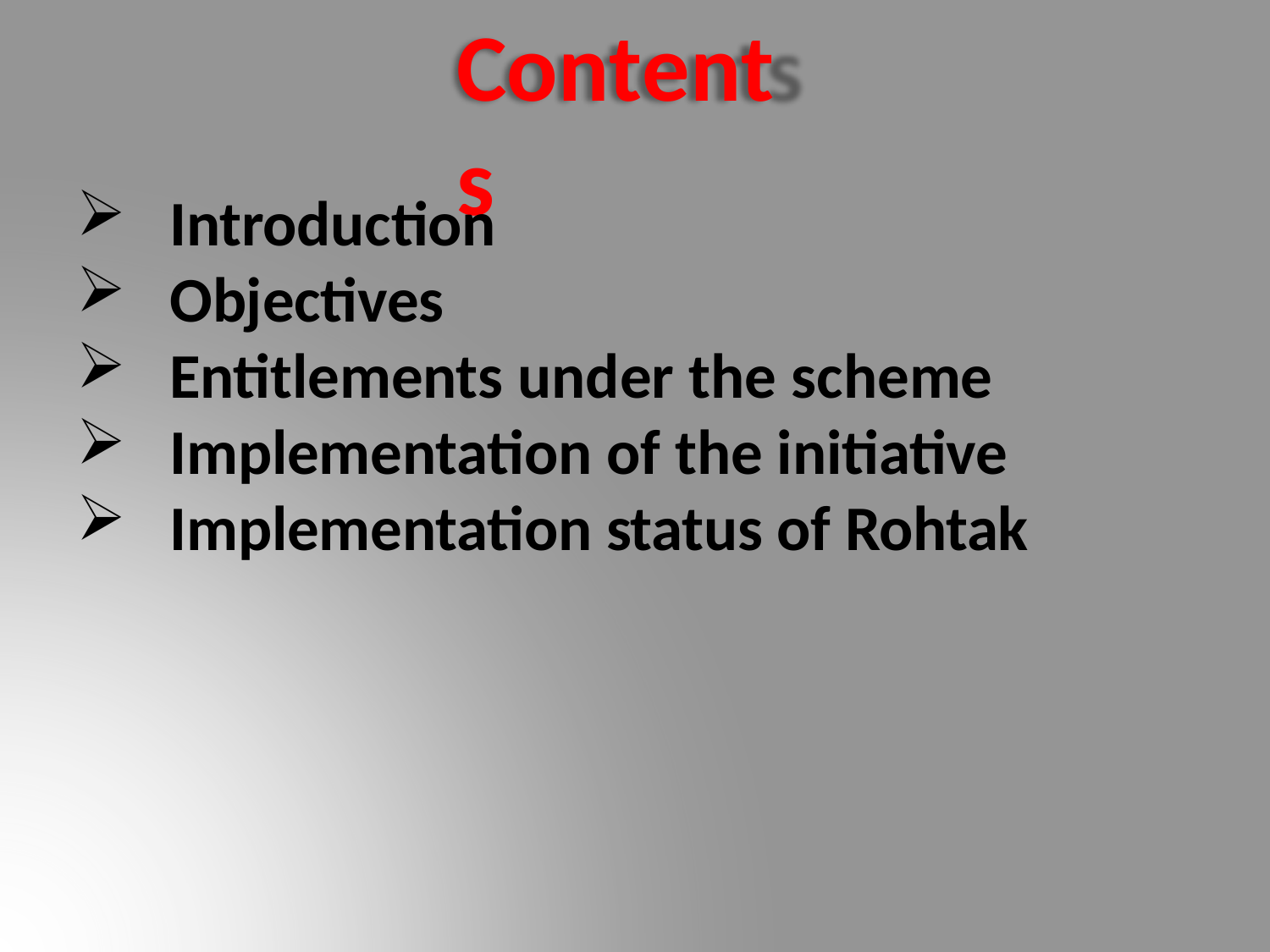

# Contents
Introduction
Objectives
Entitlements under the scheme
Implementation of the initiative
Implementation status of Rohtak